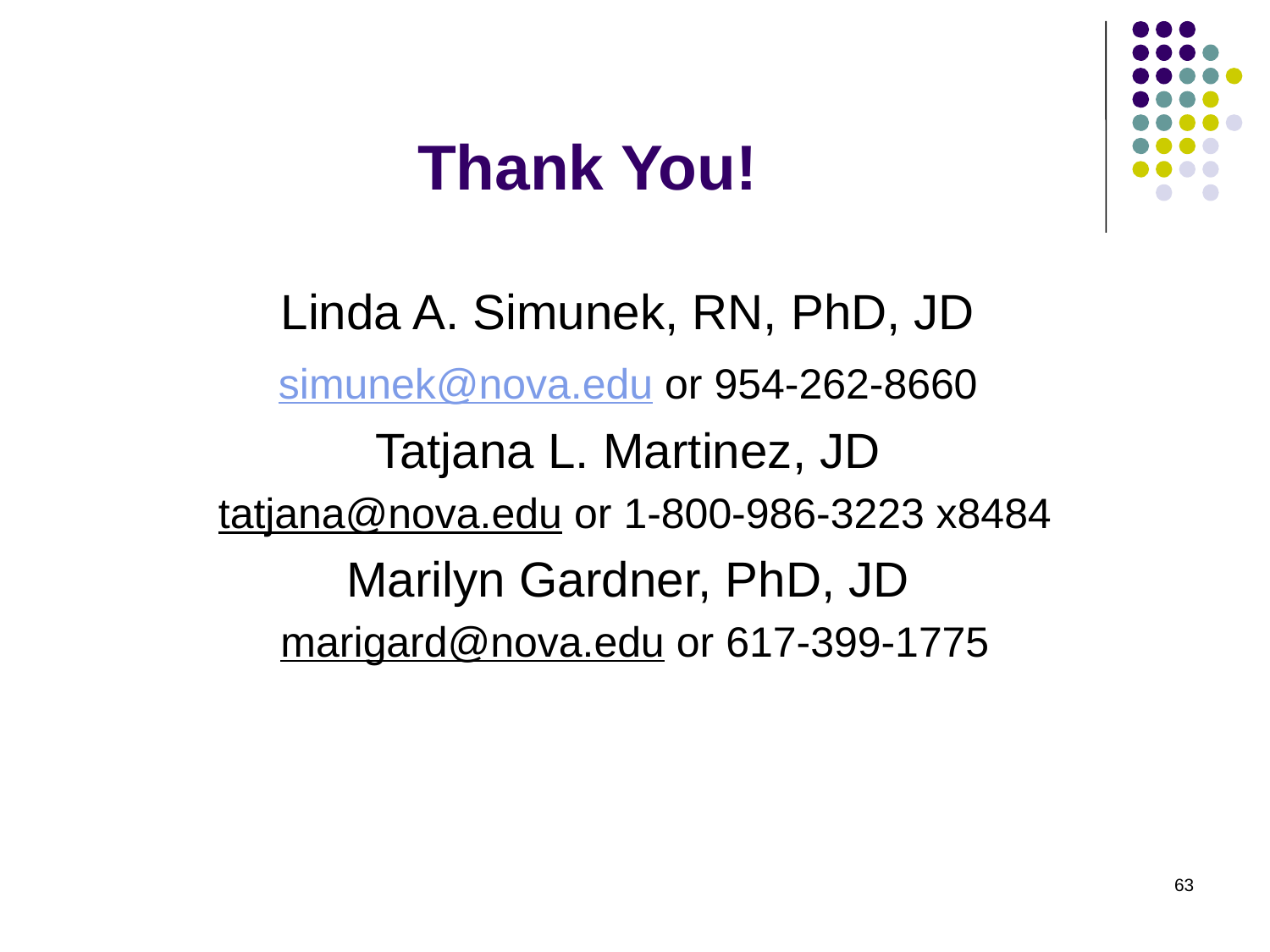

# Thank You!

Linda A. Simunek, RN, PhD, JD
simunek@nova.edu or 954-262-8660
Tatjana L. Martinez, JD
tatjana@nova.edu or 1-800-986-3223 x8484
Marilyn Gardner, PhD, JD
marigard@nova.edu or 617-399-1775

63